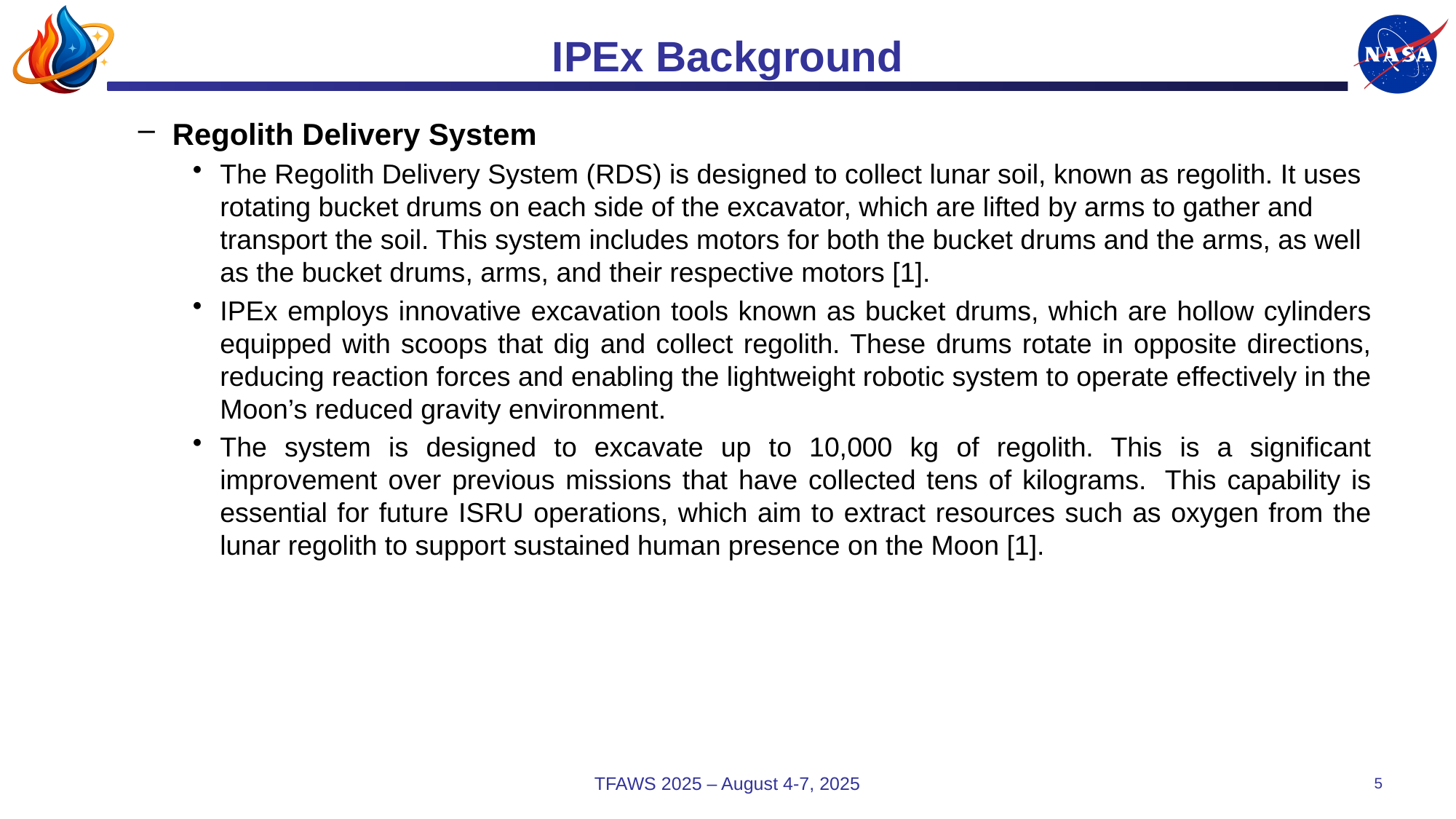

# IPEx Background
Regolith Delivery System
The Regolith Delivery System (RDS) is designed to collect lunar soil, known as regolith. It uses rotating bucket drums on each side of the excavator, which are lifted by arms to gather and transport the soil. This system includes motors for both the bucket drums and the arms, as well as the bucket drums, arms, and their respective motors [1].
IPEx employs innovative excavation tools known as bucket drums, which are hollow cylinders equipped with scoops that dig and collect regolith. These drums rotate in opposite directions, reducing reaction forces and enabling the lightweight robotic system to operate effectively in the Moon’s reduced gravity environment.
The system is designed to excavate up to 10,000 kg of regolith. This is a significant improvement over previous missions that have collected tens of kilograms.  This capability is essential for future ISRU operations, which aim to extract resources such as oxygen from the lunar regolith to support sustained human presence on the Moon [1].

TFAWS 2025 – August 4-7, 2025
5